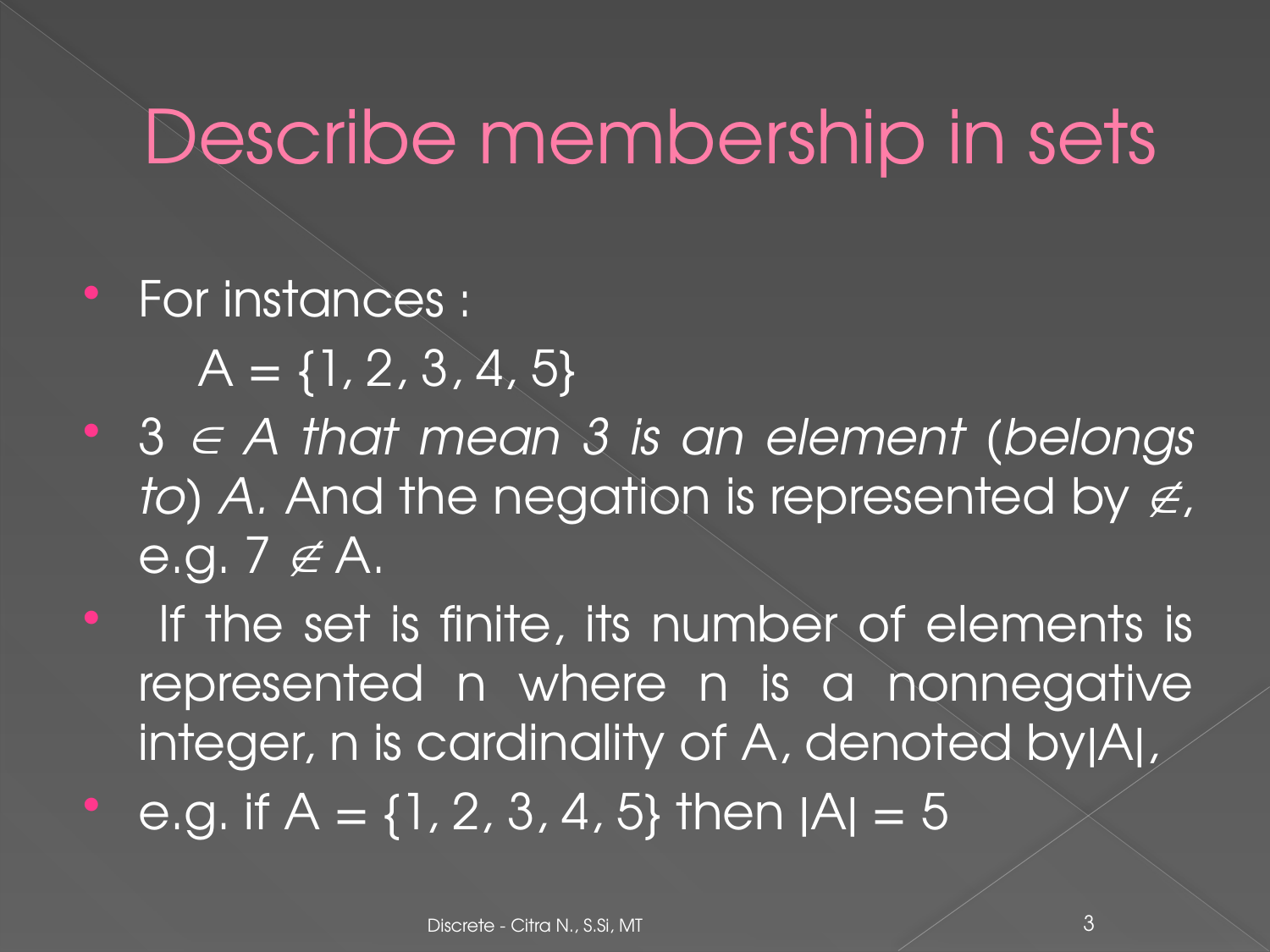

# Describe membership in sets
For instances :
A = {1, 2, 3, 4, 5}
3 ∈ A that mean 3 is an element (belongs to) A. And the negation is represented by ∉, e.g. 7 ∉ A.
 If the set is finite, its number of elements is represented n where n is a nonnegative integer, n is cardinality of A, denoted by|A|,
e.g. if A = {1, 2, 3, 4, 5} then |A| = 5

Discrete - Citra N., S.Si, MT
3